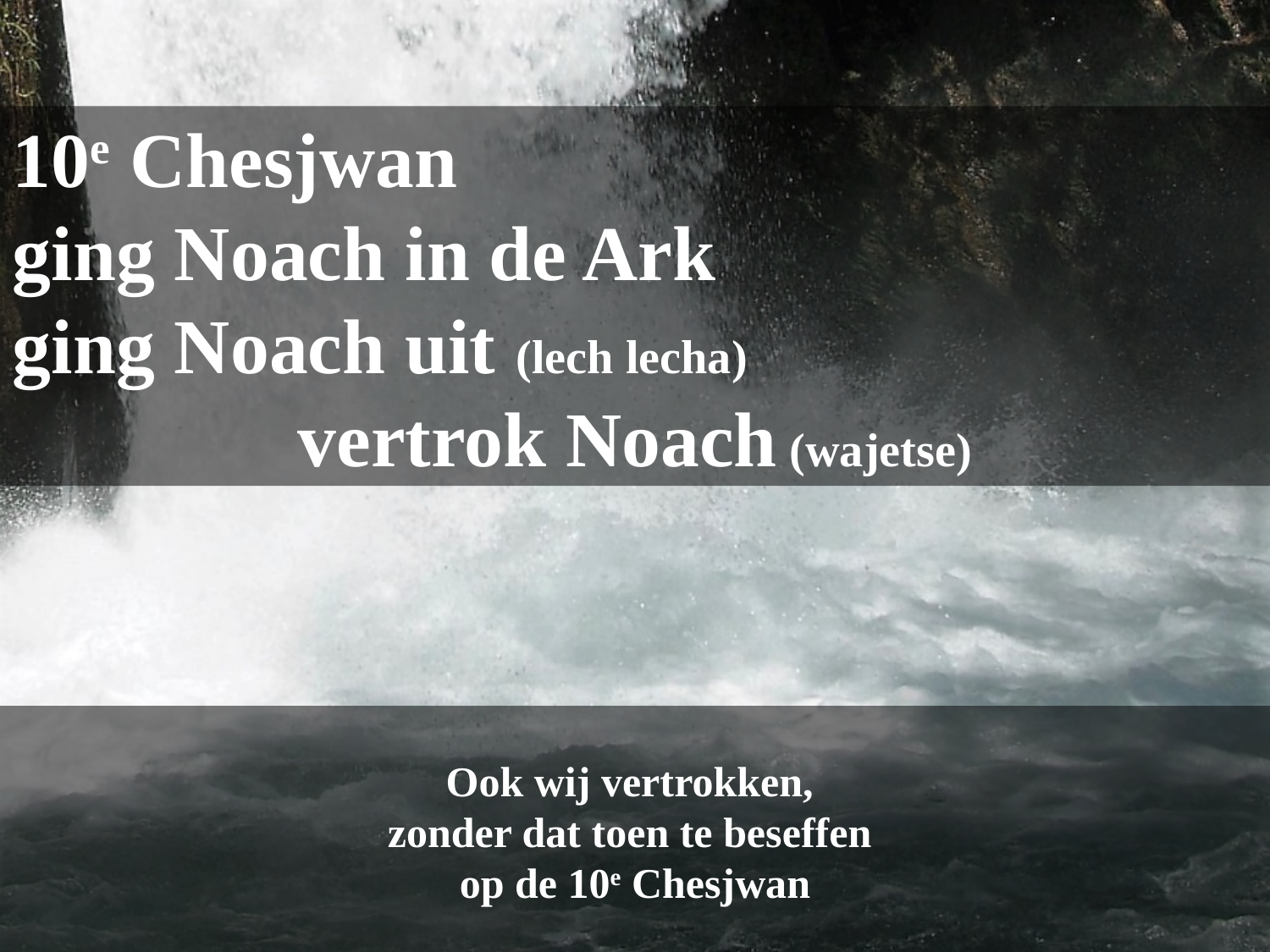

10e Chesjwan
ging Noach in de Ark
ging Noach uit (lech lecha)
vertrok Noach (wajetse)
Ook wij vertrokken,
zonder dat toen te beseffen
op de 10e Chesjwan